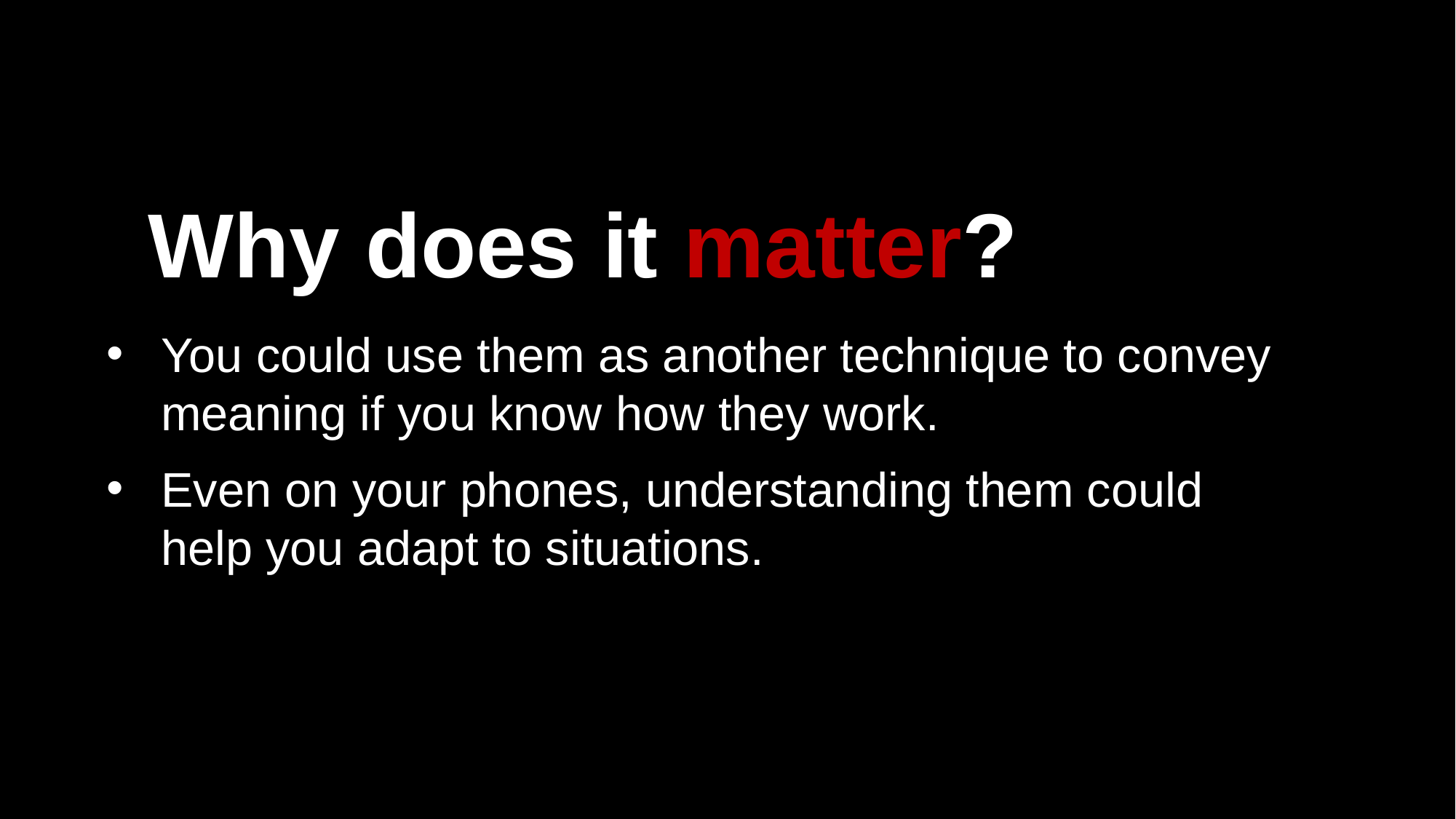

# Why does it matter?
You could use them as another technique to convey meaning if you know how they work.
Even on your phones, understanding them could help you adapt to situations.